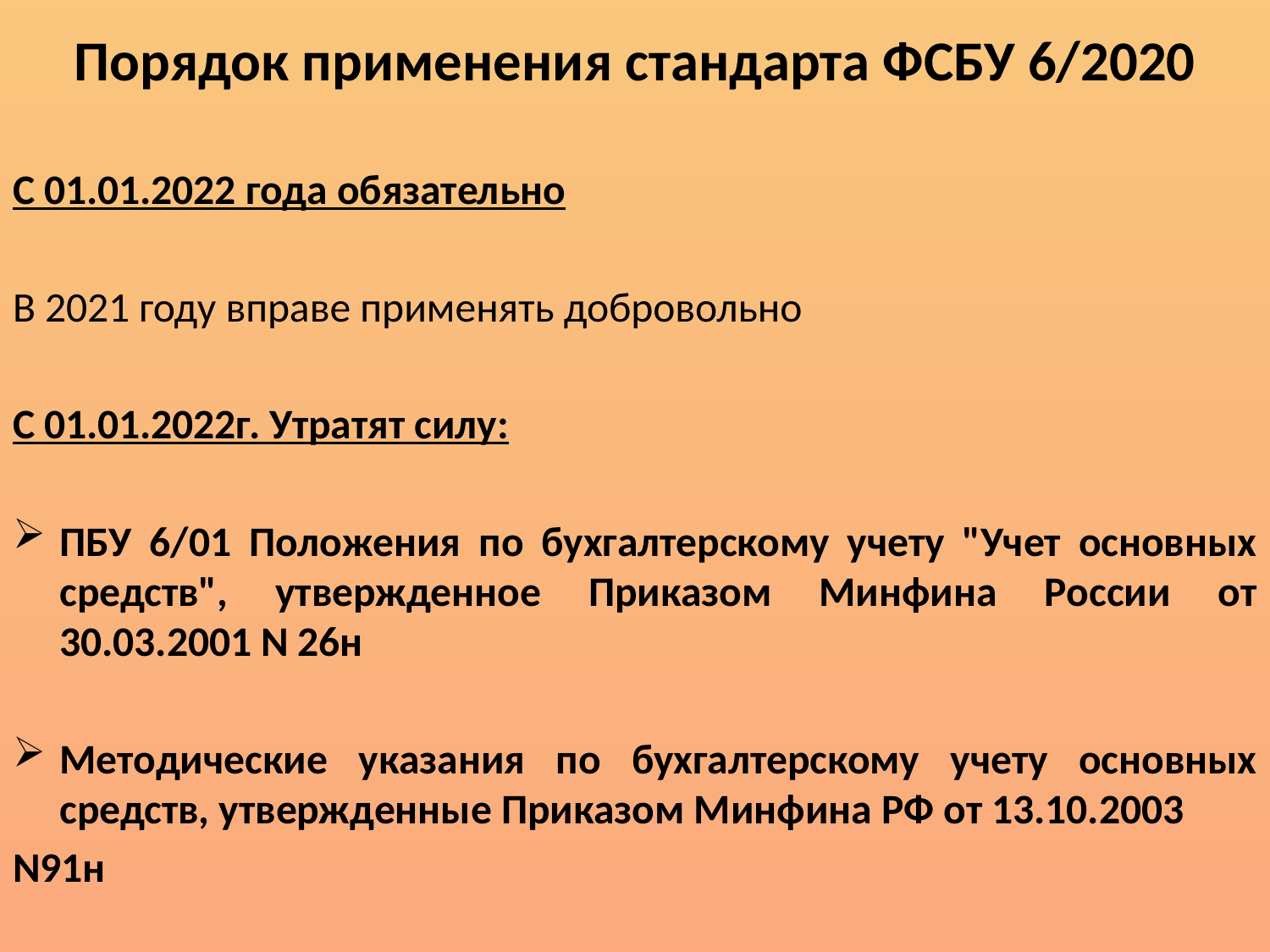

# Порядок применения стандарта ФСБУ 6/2020

С 01.01.2022 года обязательно

В 2021 году вправе применять добровольно

С 01.01.2022г. Утратят силу:

ПБУ 6/01 Положения по бухгалтерскому учету "Учет основных средств", утвержденное Приказом Минфина России от 30.03.2001 N 26н

Методические указания по бухгалтерскому учету основных средств, утвержденные Приказом Минфина РФ от 13.10.2003
N91н